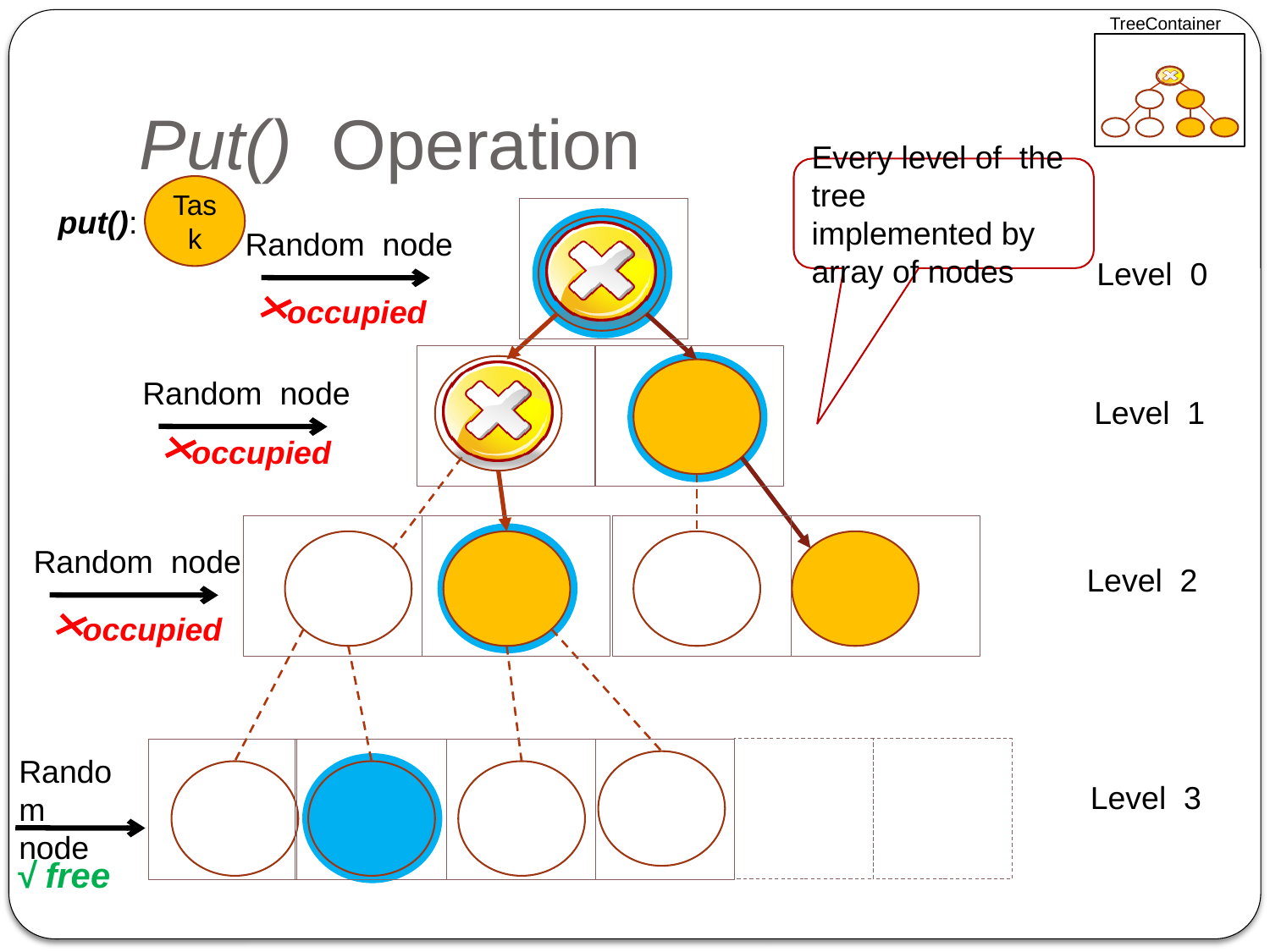

TreeContainer

# Put()  Operation
Every level of  the tree
implemented by array of nodes
Task
put():

Random  node
Level  0
occupied

Random  node
Level  1
occupied

Random  node
Level  2
occupied

Random
node

Level  3
√ free